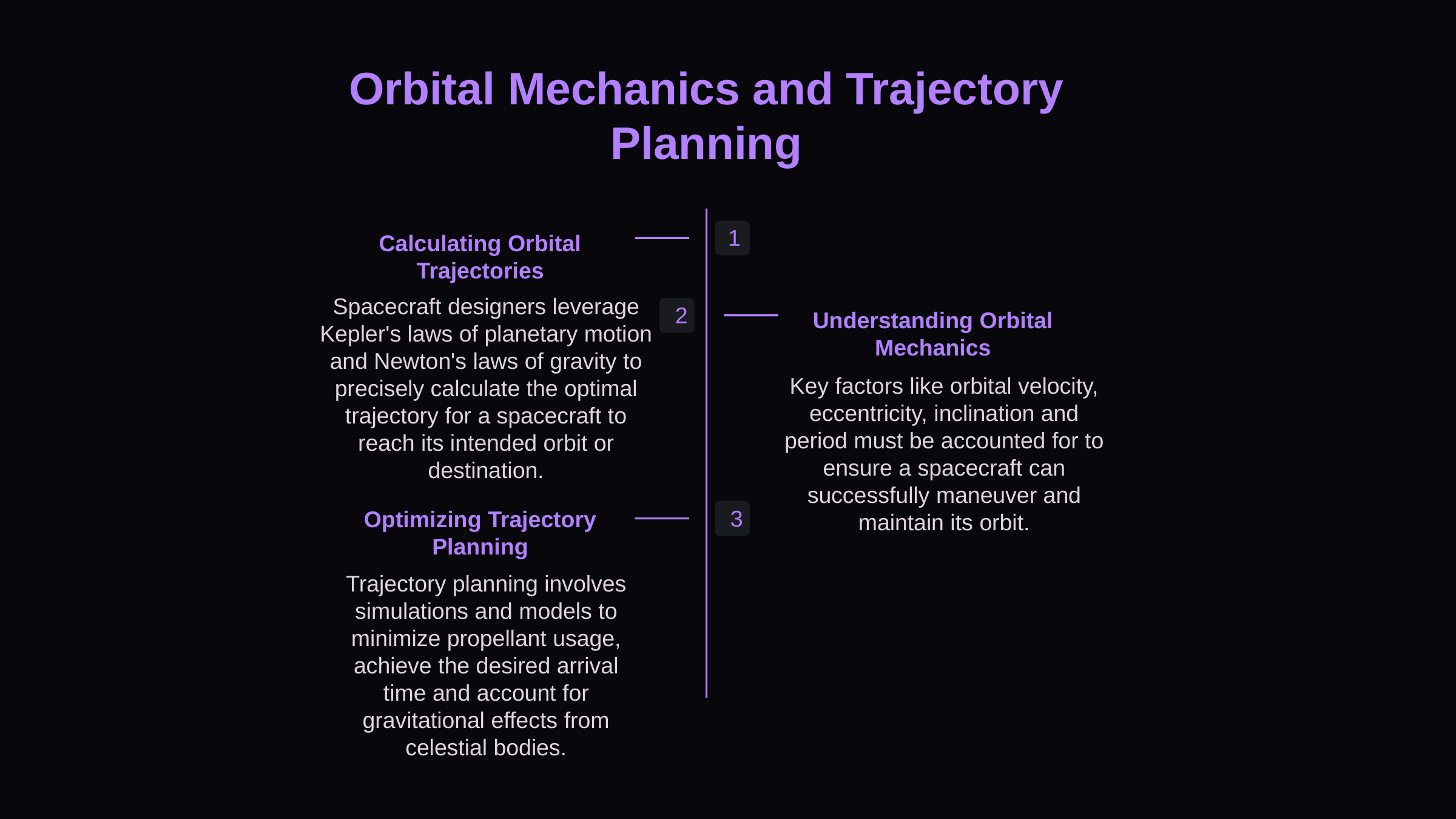

Orbital Mechanics and Trajectory Planning

1

Calculating Orbital Trajectories

Spacecraft designers leverage Kepler's laws of planetary motion and Newton's laws of gravity to precisely calculate the optimal trajectory for a spacecraft to reach its intended orbit or destination.
2

Understanding Orbital Mechanics

Key factors like orbital velocity, eccentricity, inclination and period must be accounted for to ensure a spacecraft can successfully maneuver and maintain its orbit.

3
Optimizing Trajectory Planning

Trajectory planning involves simulations and models to minimize propellant usage, achieve the desired arrival time and account for gravitational effects from celestial bodies.